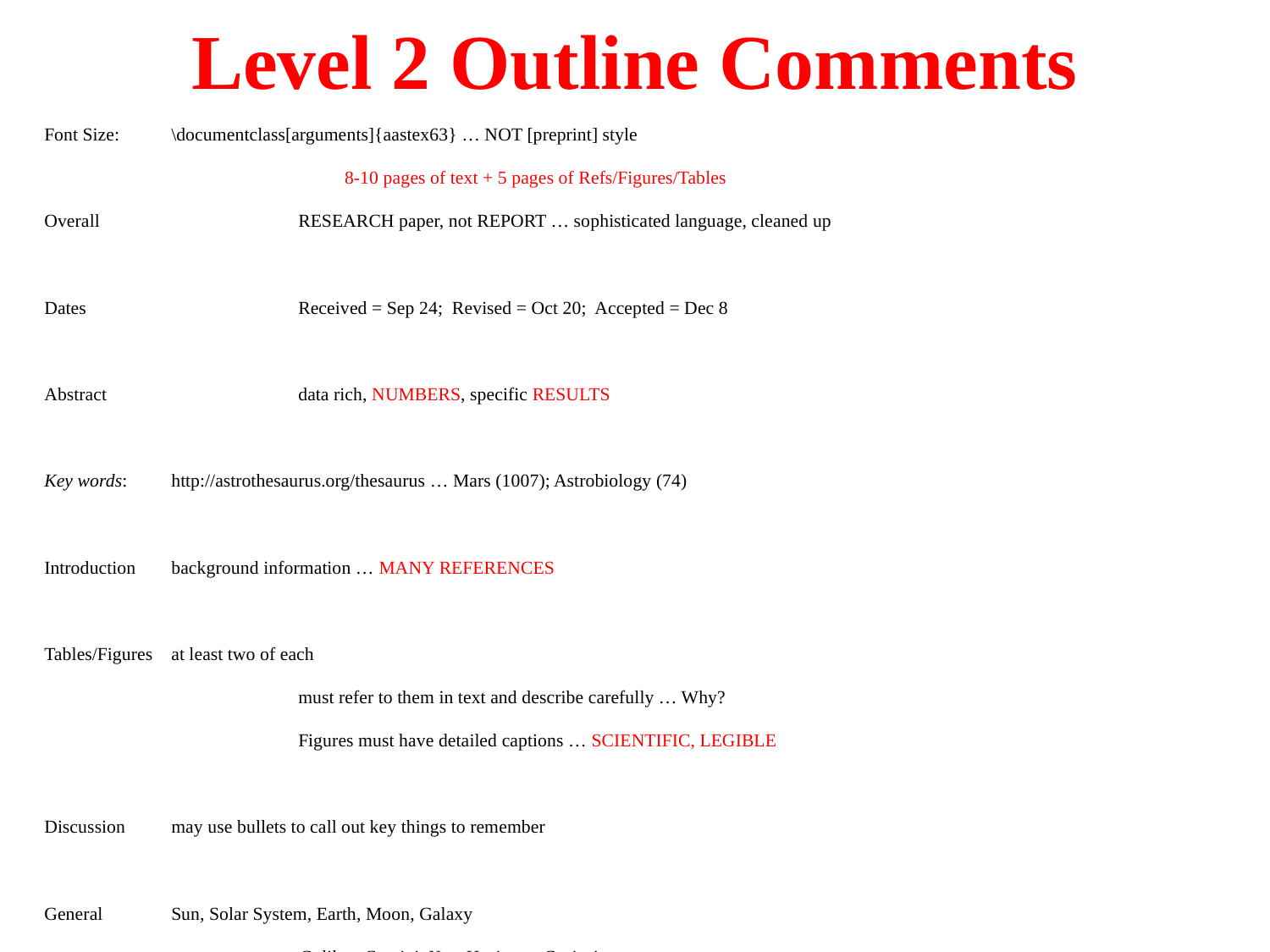

# Level 2 Outline Comments
Font Size:	\documentclass[arguments]{aastex63} … NOT [preprint] style
		          8-10 pages of text + 5 pages of Refs/Figures/Tables
Overall		RESEARCH paper, not REPORT … sophisticated language, cleaned up

Dates		Received = Sep 24;  Revised = Oct 20;  Accepted = Dec 8

Abstract	     	data rich, NUMBERS, specific RESULTS

Key words:	http://astrothesaurus.org/thesaurus … Mars (1007); Astrobiology (74)

Introduction	background information … MANY REFERENCES

Tables/Figures	at least two of each
		must refer to them in text and describe carefully … Why?
		Figures must have detailed captions … SCIENTIFIC, LEGIBLE

Discussion	may use bullets to call out key things to remember

General        	Sun, Solar System, Earth, Moon, Galaxy
		Galileo, Cassini, New Horizons, Curiosity
that vs. which		since vs. because
SPELLCHECK ALWAYS!